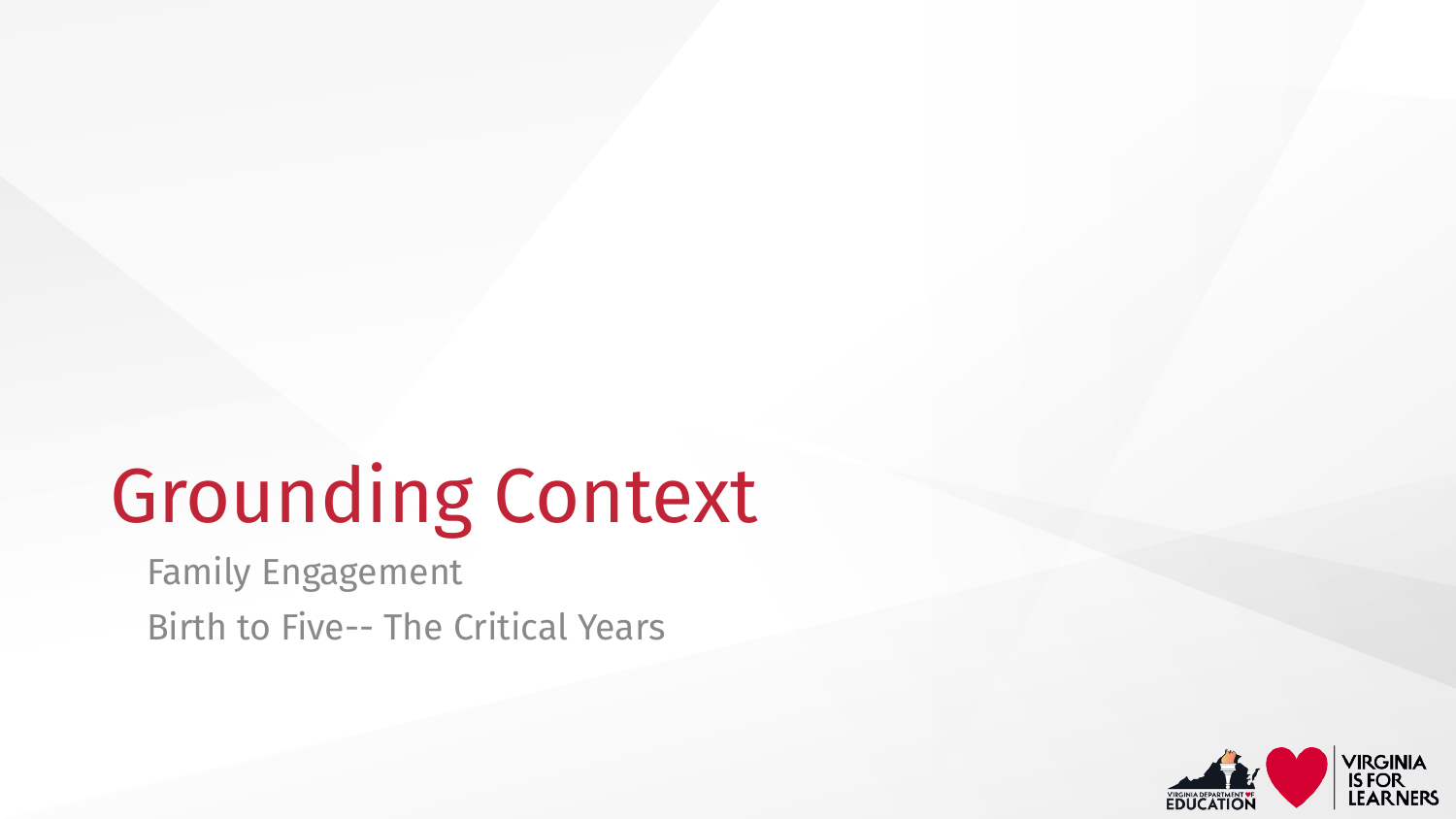

# Grounding Context
Family Engagement
Birth to Five-- The Critical Years